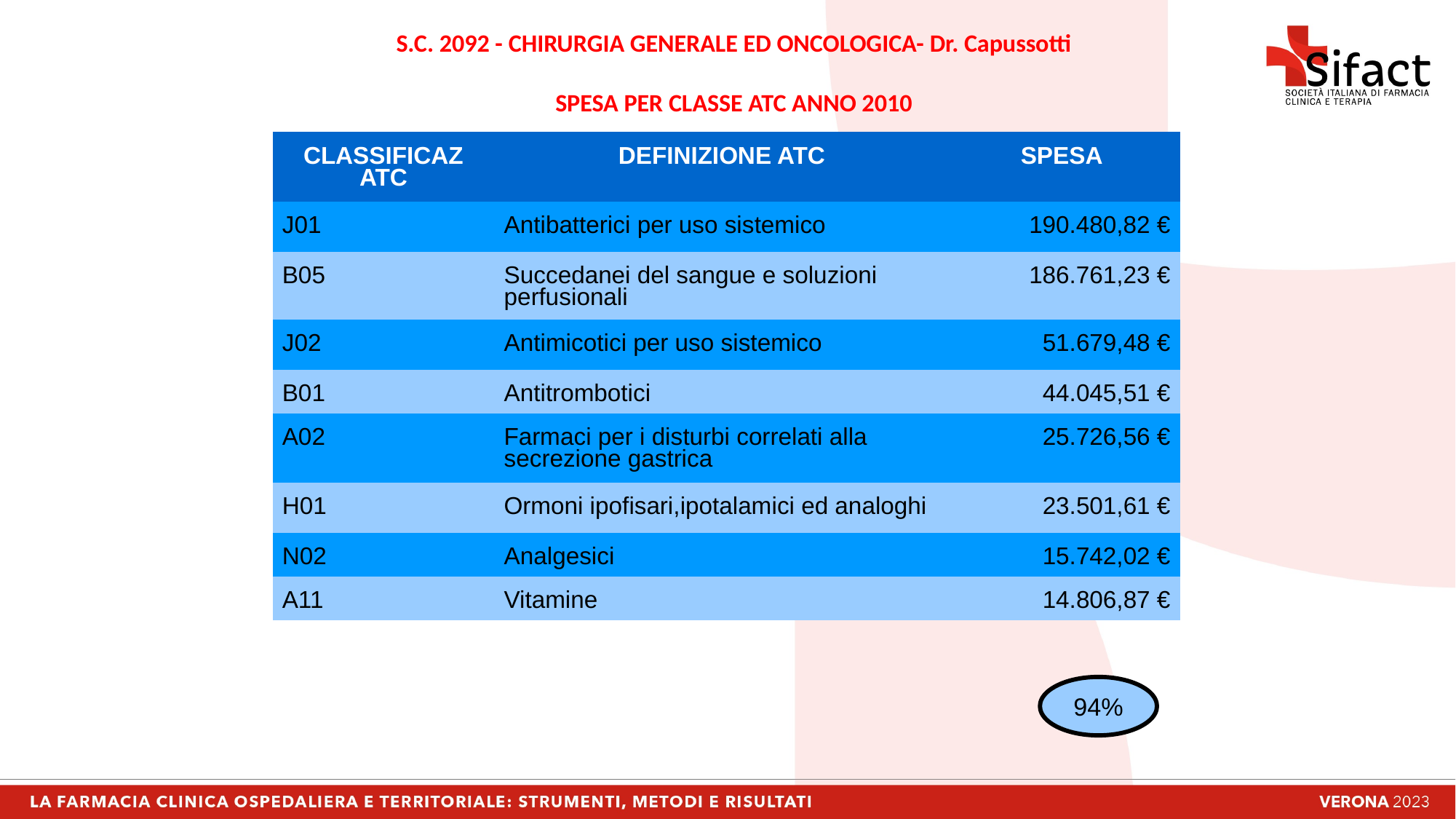

S.C. 2092 - CHIRURGIA GENERALE ED ONCOLOGICA- Dr. Capussotti

SPESA PER CLASSE ATC ANNO 2010
| CLASSIFICAZ ATC | DEFINIZIONE ATC | SPESA |
| --- | --- | --- |
| J01 | Antibatterici per uso sistemico | 190.480,82 € |
| B05 | Succedanei del sangue e soluzioni perfusionali | 186.761,23 € |
| J02 | Antimicotici per uso sistemico | 51.679,48 € |
| B01 | Antitrombotici | 44.045,51 € |
| A02 | Farmaci per i disturbi correlati alla secrezione gastrica | 25.726,56 € |
| H01 | Ormoni ipofisari,ipotalamici ed analoghi | 23.501,61 € |
| N02 | Analgesici | 15.742,02 € |
| A11 | Vitamine | 14.806,87 € |
94%